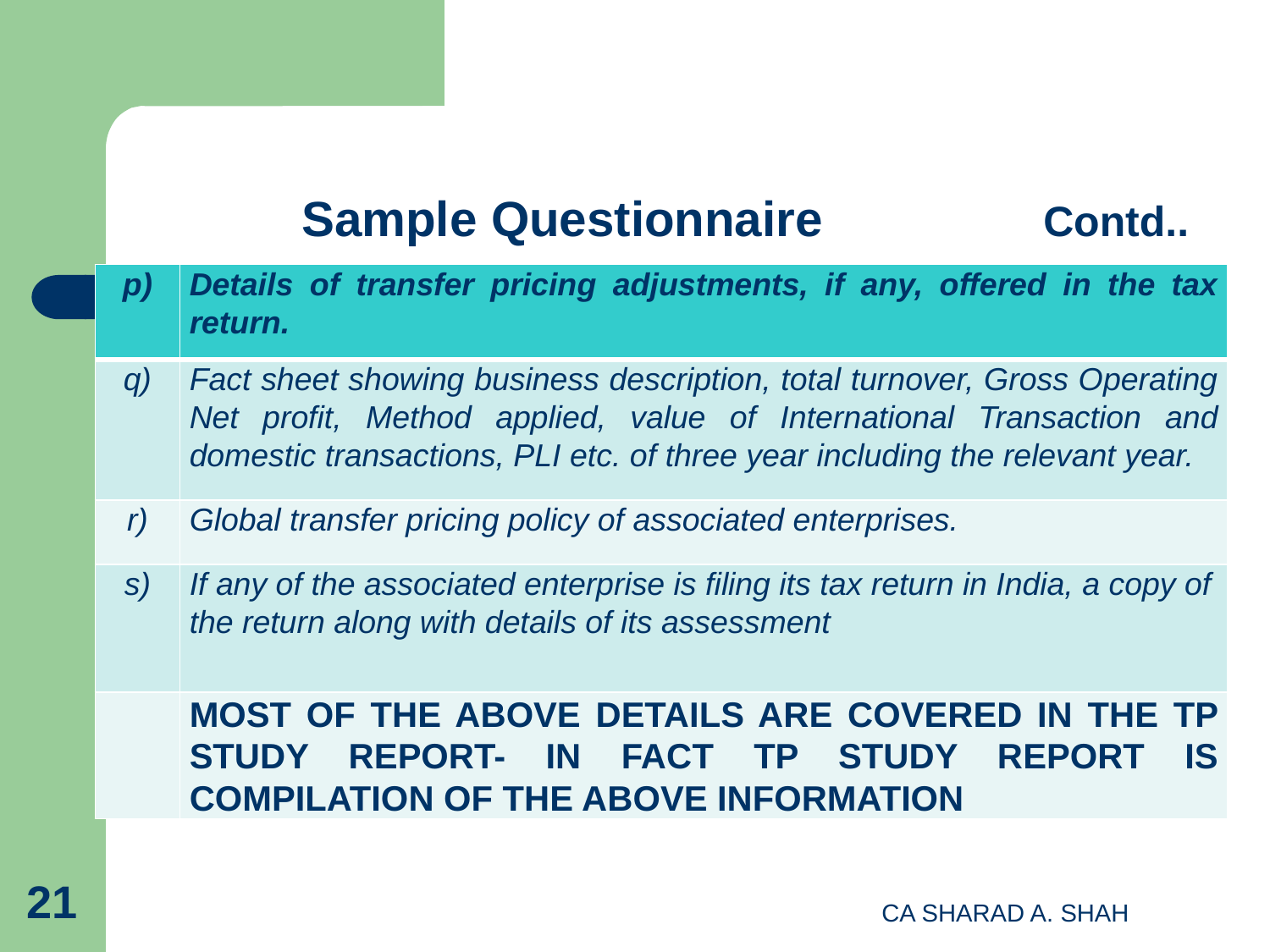

# Sample Questionnaire                Contd..
| p) | Details of transfer pricing adjustments, if any, offered in the tax return. |
| --- | --- |
| q) | Fact sheet showing business description, total turnover, Gross Operating Net profit, Method applied, value of International Transaction and domestic transactions, PLI etc. of three year including the relevant year. |
| r) | Global transfer pricing policy of associated enterprises. |
| s) | If any of the associated enterprise is filing its tax return in India, a copy of the return along with details of its assessment |
|  | MOST OF THE ABOVE DETAILS ARE COVERED IN THE TP STUDY REPORT- IN FACT TP STUDY REPORT IS COMPILATION OF THE ABOVE INFORMATION |
21
CA SHARAD A. SHAH